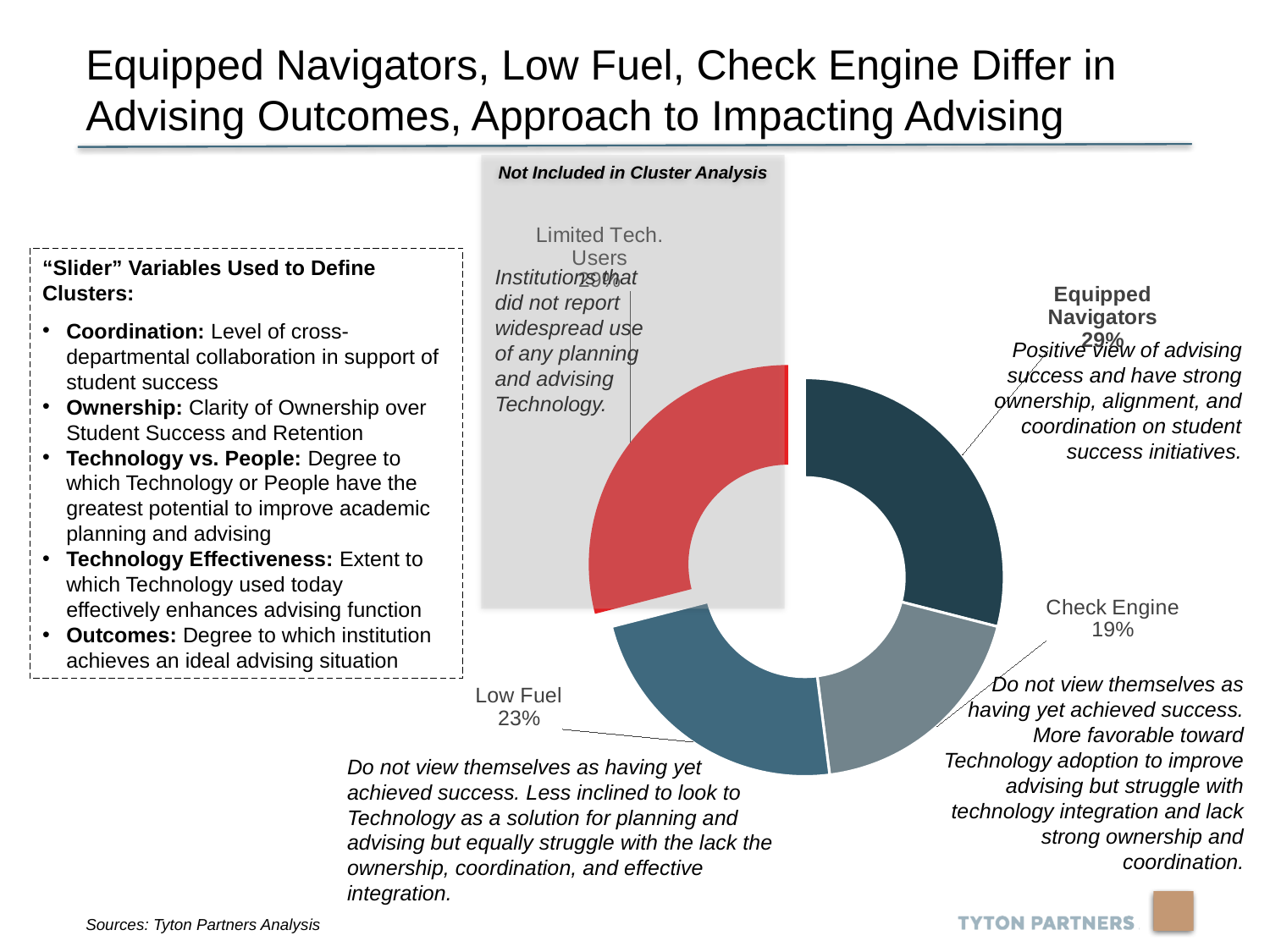

Equipped Navigators, Low Fuel, Check Engine Differ in Advising Outcomes, Approach to Impacting Advising

### Chart

| Category | Percent of total |
|---|---|
| Equipped Navigators | 0.29 |
| Check Engine | 0.19 |
| Low Fuel | 0.23 |
| Limited | 0.29 |
Not Included in Cluster Analysis
“Slider” Variables Used to Define Clusters:

Coordination: Level of cross-departmental collaboration in support of student success
Ownership: Clarity of Ownership over Student Success and Retention
Technology vs. People: Degree to which Technology or People have the greatest potential to improve academic planning and advising
Technology Effectiveness: Extent to which Technology used today effectively enhances advising function
Outcomes: Degree to which institution achieves an ideal advising situation
Institutions that did not report widespread use of any planning and advising Technology.
Positive view of advising success and have strong ownership, alignment, and coordination on student success initiatives.

Do not view themselves as having yet achieved success. More favorable toward Technology adoption to improve advising but struggle with technology integration and lack strong ownership and coordination.
Do not view themselves as having yet achieved success. Less inclined to look to Technology as a solution for planning and advising but equally struggle with the lack the ownership, coordination, and effective integration.
Sources: Tyton Partners Analysis
26